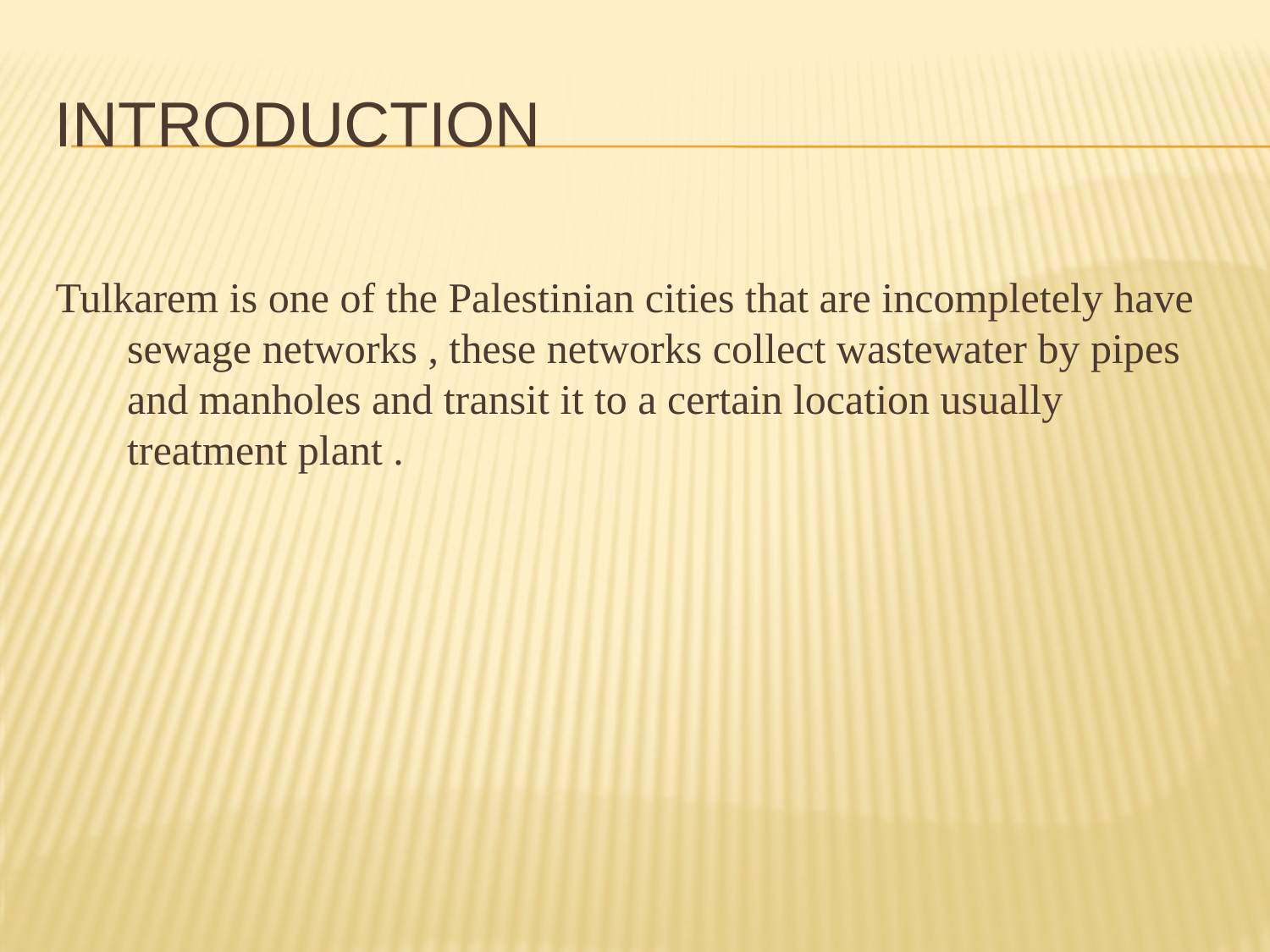

# Introduction
Tulkarem is one of the Palestinian cities that are incompletely have sewage networks , these networks collect wastewater by pipes and manholes and transit it to a certain location usually treatment plant .